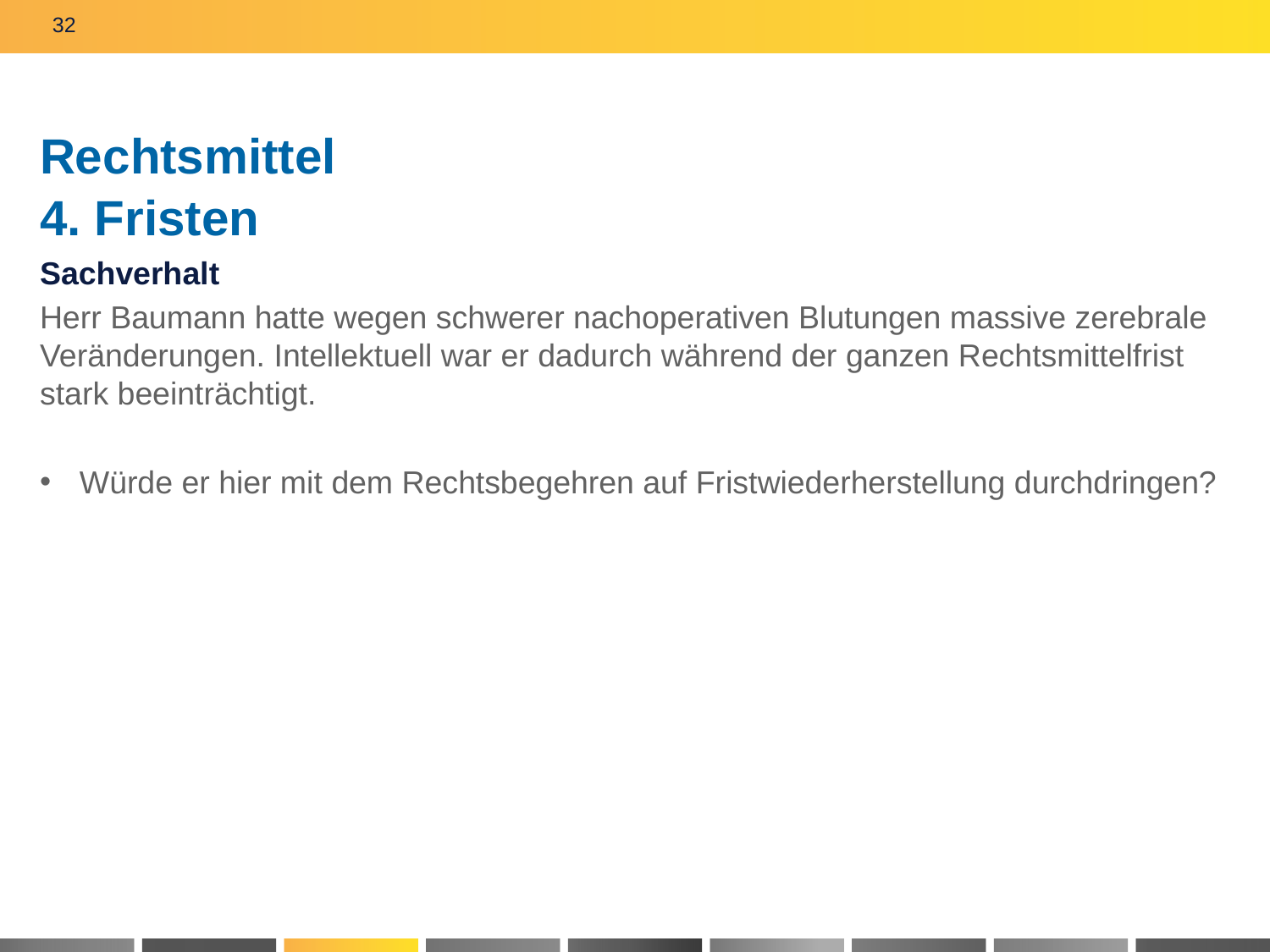

32
# Rechtsmittel 4. Fristen
Sachverhalt
Herr Baumann hatte wegen schwerer nachoperativen Blutungen massive zerebrale Veränderungen. Intellektuell war er dadurch während der ganzen Rechtsmittelfrist stark beeinträchtigt.

Würde er hier mit dem Rechtsbegehren auf Fristwiederherstellung durchdringen?